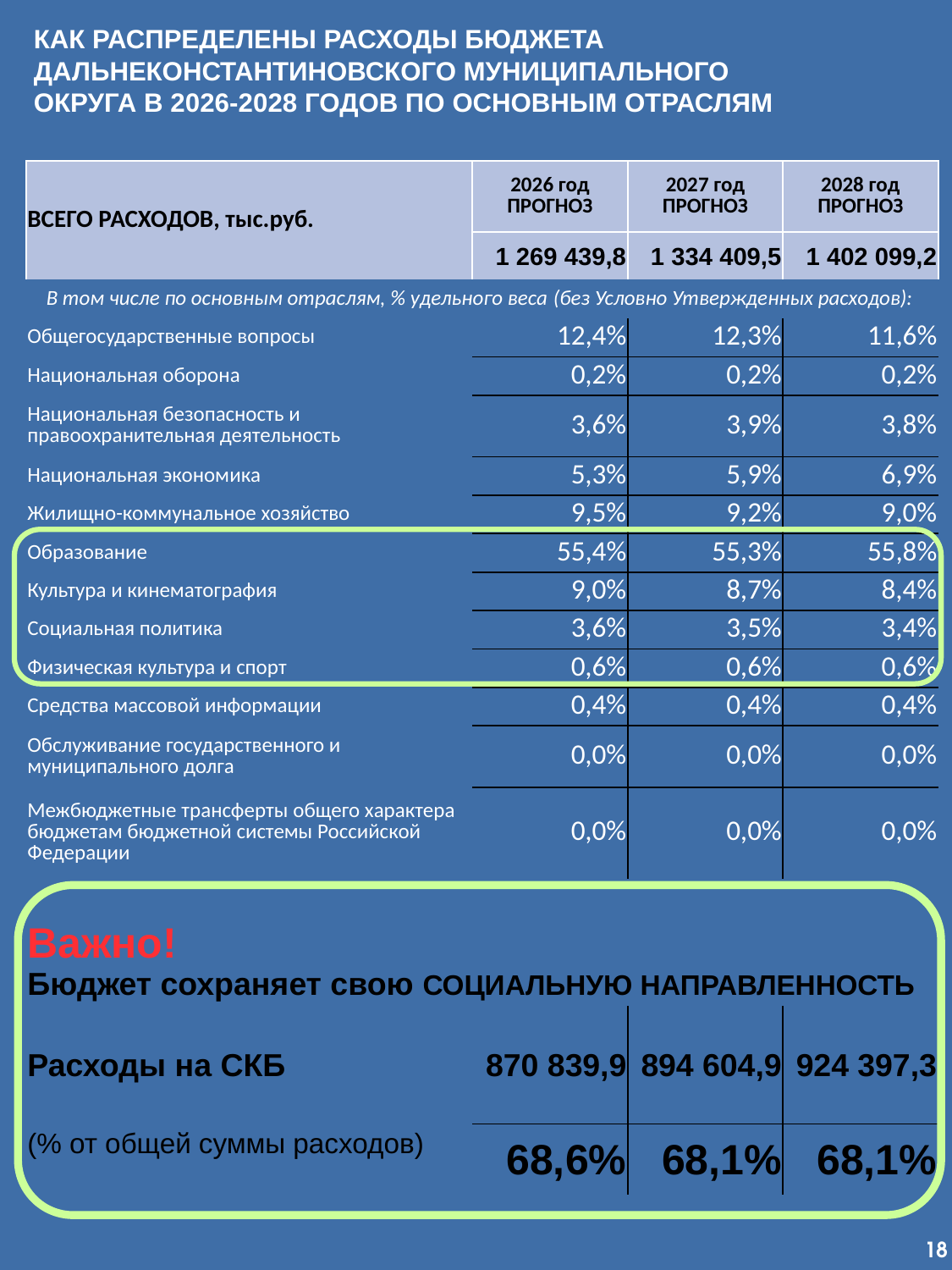

КАК РАСПРЕДЕЛЕНЫ РАСХОДЫ БЮДЖЕТА ДАЛЬНЕКОНСТАНТИНОВСКОГО МУНИЦИПАЛЬНОГО ОКРУГА В 2026-2028 ГОДОВ ПО ОСНОВНЫМ ОТРАСЛЯМ
| ВСЕГО РАСХОДОВ, тыс.руб. | 2026 год ПРОГНОЗ | 2027 год ПРОГНОЗ | 2028 год ПРОГНОЗ |
| --- | --- | --- | --- |
| ВСЕГО РАСХОДОВ, тыс.руб. | 1 269 439,8 | 1 334 409,5 | 1 402 099,2 |
| В том числе по основным отраслям, % удельного веса (без Условно Утвержденных расходов): |  |  |  |
| Общегосударственные вопросы | 12,4% | 12,3% | 11,6% |
| Национальная оборона | 0,2% | 0,2% | 0,2% |
| Национальная безопасность и правоохранительная деятельность | 3,6% | 3,9% | 3,8% |
| Национальная экономика | 5,3% | 5,9% | 6,9% |
| Жилищно-коммунальное хозяйство | 9,5% | 9,2% | 9,0% |
| Образование | 55,4% | 55,3% | 55,8% |
| Культура и кинематография | 9,0% | 8,7% | 8,4% |
| Социальная политика | 3,6% | 3,5% | 3,4% |
| Физическая культура и спорт | 0,6% | 0,6% | 0,6% |
| Средства массовой информации | 0,4% | 0,4% | 0,4% |
| Обслуживание государственного и муниципального долга | 0,0% | 0,0% | 0,0% |
| Межбюджетные трансферты общего характера бюджетам бюджетной системы Российской Федерации | 0,0% | 0,0% | 0,0% |
|  |  |  |  |
| Важно! Бюджет сохраняет свою СОЦИАЛЬНУЮ НАПРАВЛЕННОСТЬ |  |  |  |
| Расходы на СКБ | 870 839,9 | 894 604,9 | 924 397,3 |
| (% от общей суммы расходов) | 68,6% | 68,1% | 68,1% |

18